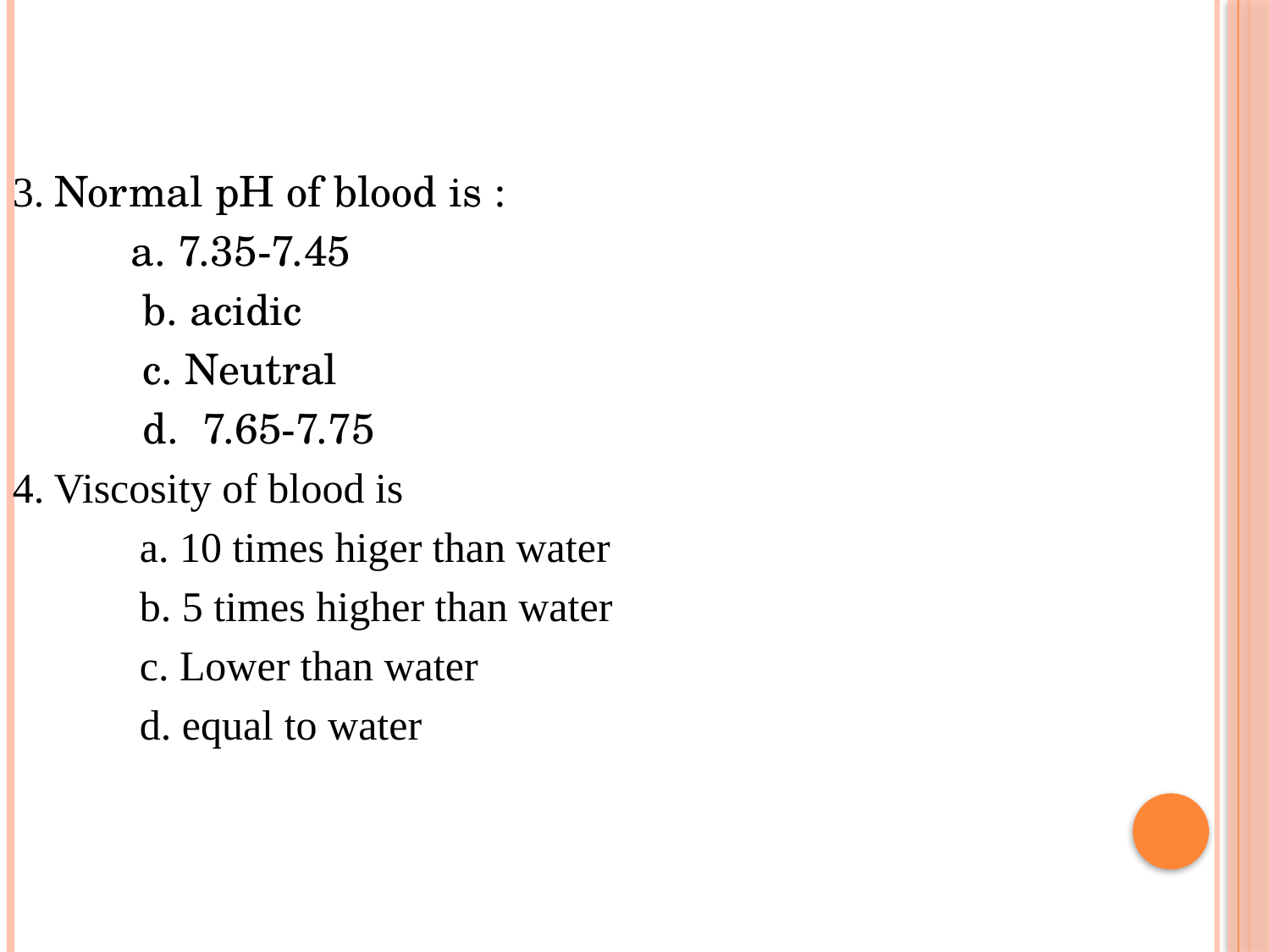

3. Normal pH of blood is :
          a. 7.35-7.45
           b. acidic
           c. Neutral
           d.  7.65-7.75
4. Viscosity of blood is
	a. 10 times higer than water
	b. 5 times higher than water
            c. Lower than water
	d. equal to water